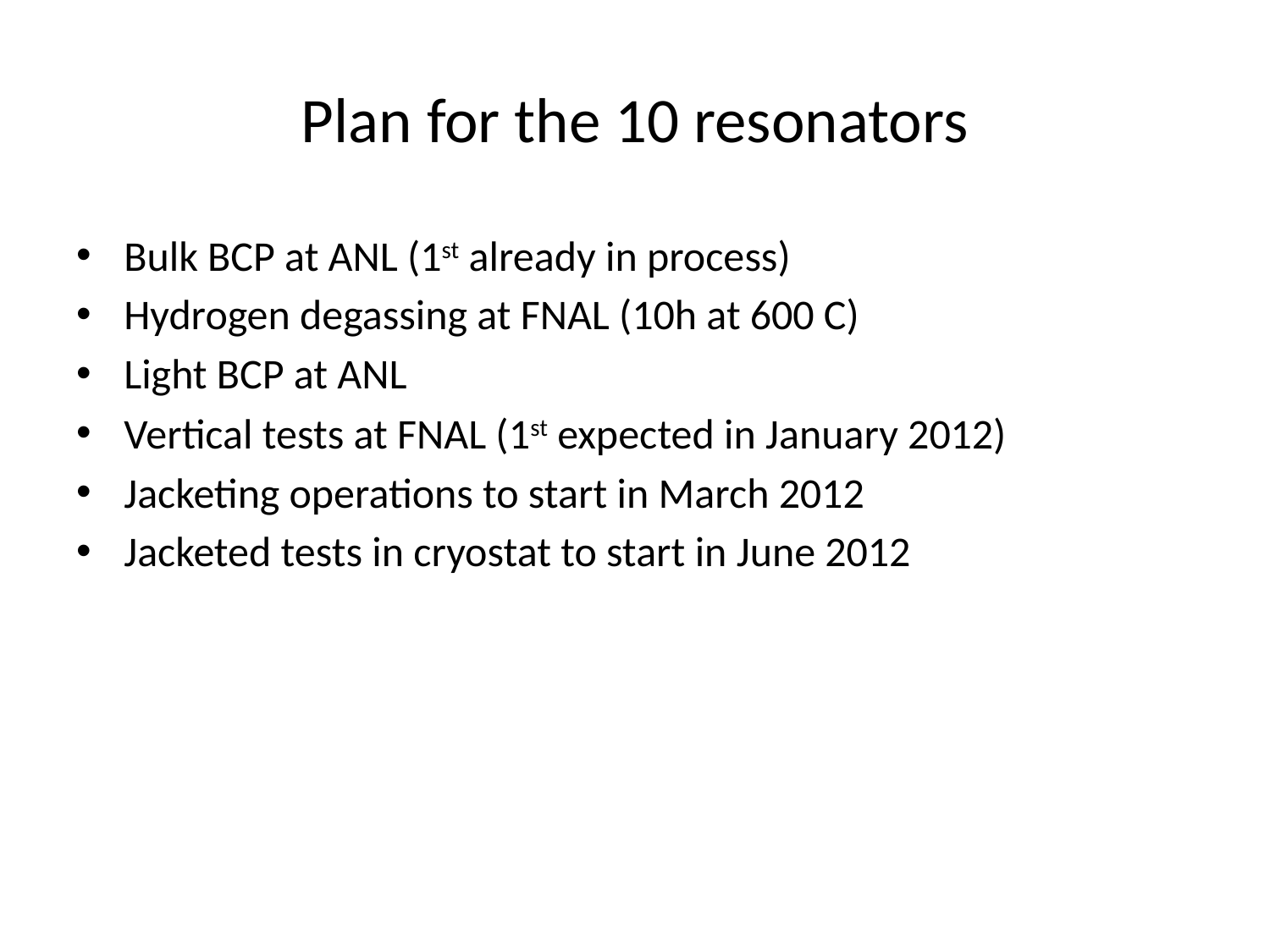

# Plan for the 10 resonators
Bulk BCP at ANL (1st already in process)
Hydrogen degassing at FNAL (10h at 600 C)
Light BCP at ANL
Vertical tests at FNAL (1st expected in January 2012)
Jacketing operations to start in March 2012
Jacketed tests in cryostat to start in June 2012